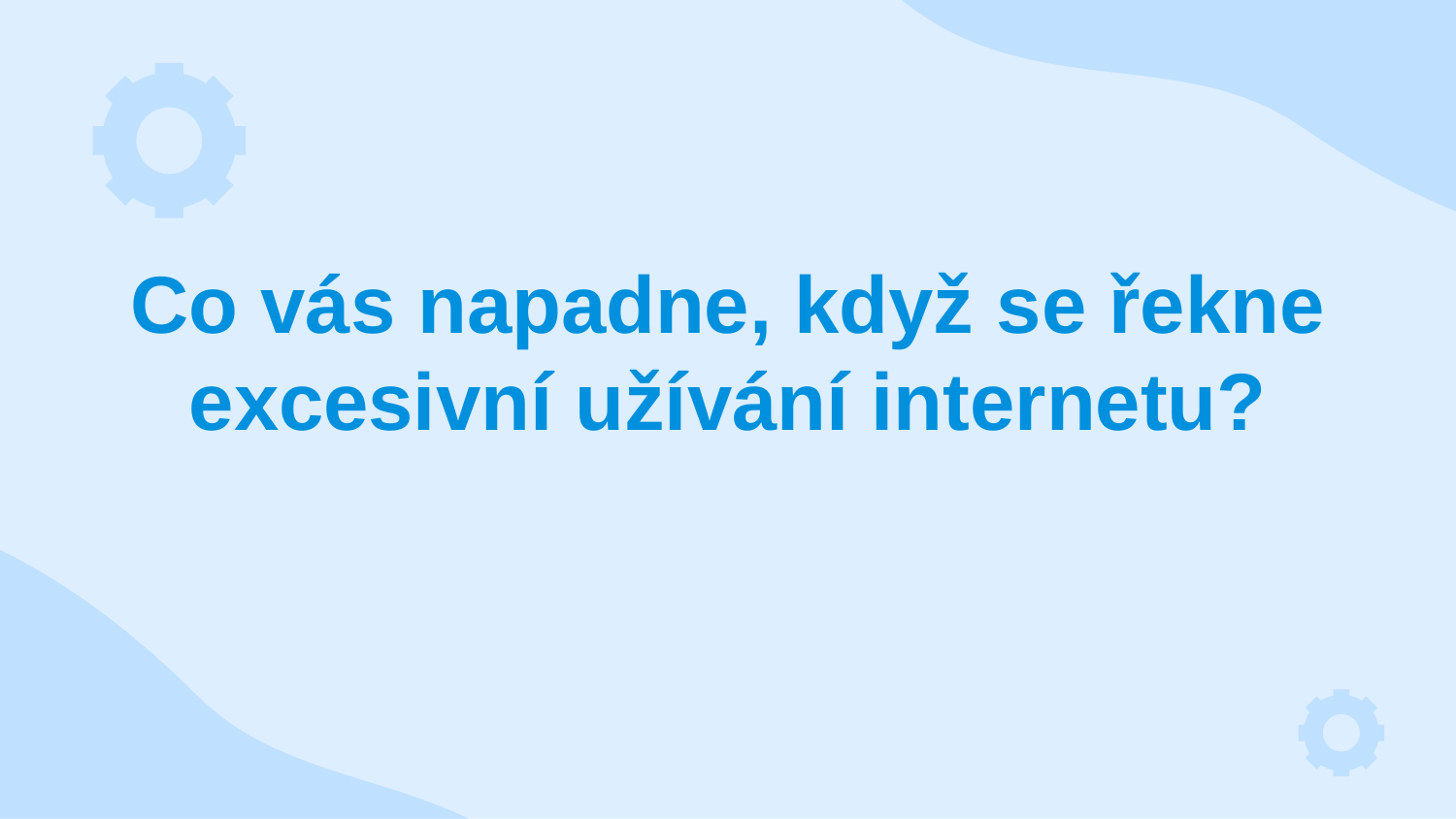

# Co vás napadne, když se řekne excesivní užívání internetu?